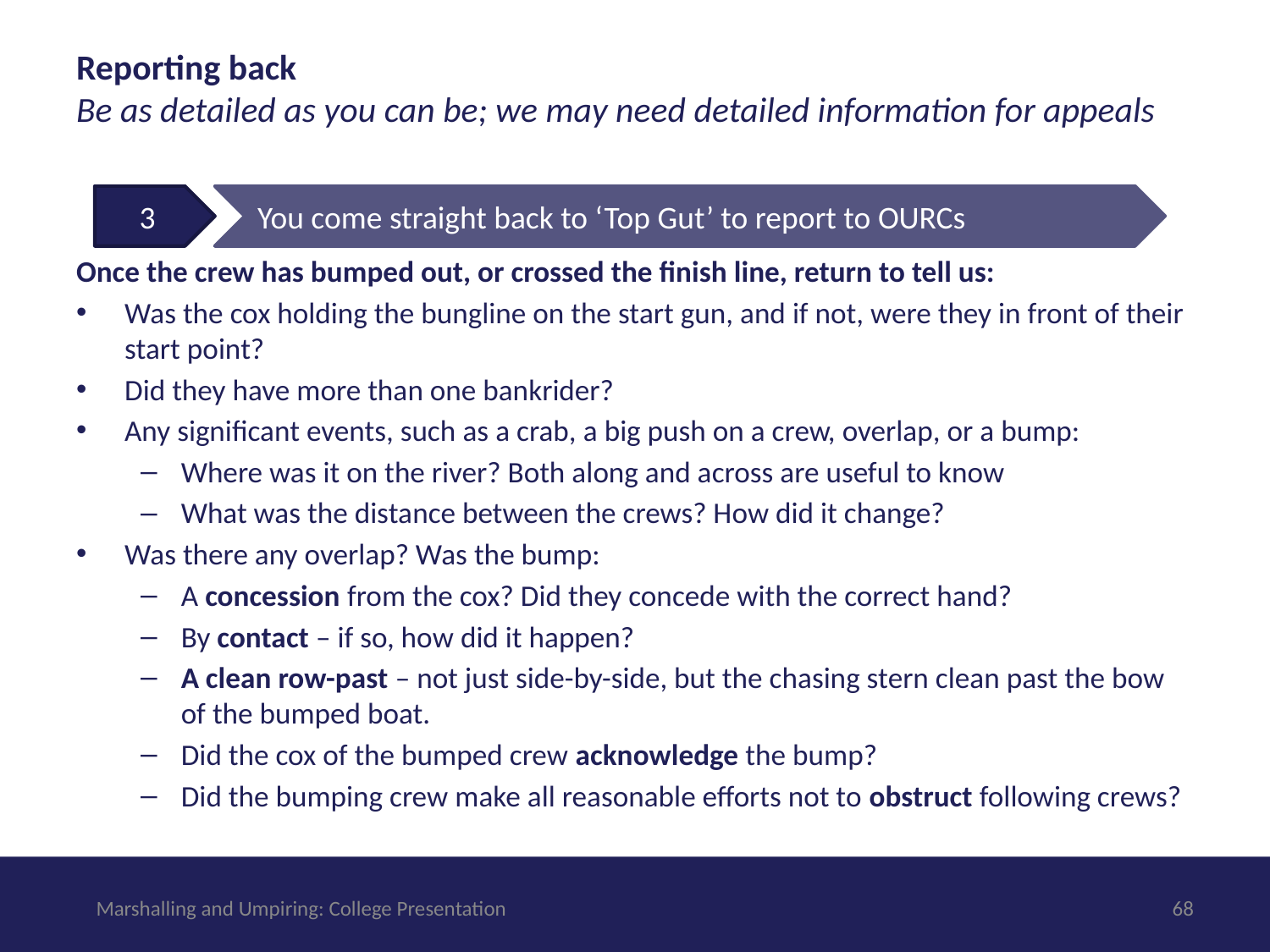

# Reporting back Be as detailed as you can be; we may need detailed information for appeals
3
You come straight back to ‘Top Gut’ to report to OURCs
Once the crew has bumped out, or crossed the finish line, return to tell us:
Was the cox holding the bungline on the start gun, and if not, were they in front of their start point?
Did they have more than one bankrider?
Any significant events, such as a crab, a big push on a crew, overlap, or a bump:
Where was it on the river? Both along and across are useful to know
What was the distance between the crews? How did it change?
Was there any overlap? Was the bump:
A concession from the cox? Did they concede with the correct hand?
By contact – if so, how did it happen?
A clean row-past – not just side-by-side, but the chasing stern clean past the bow of the bumped boat.
Did the cox of the bumped crew acknowledge the bump?
Did the bumping crew make all reasonable efforts not to obstruct following crews?

Marshalling and Umpiring: College Presentation
68